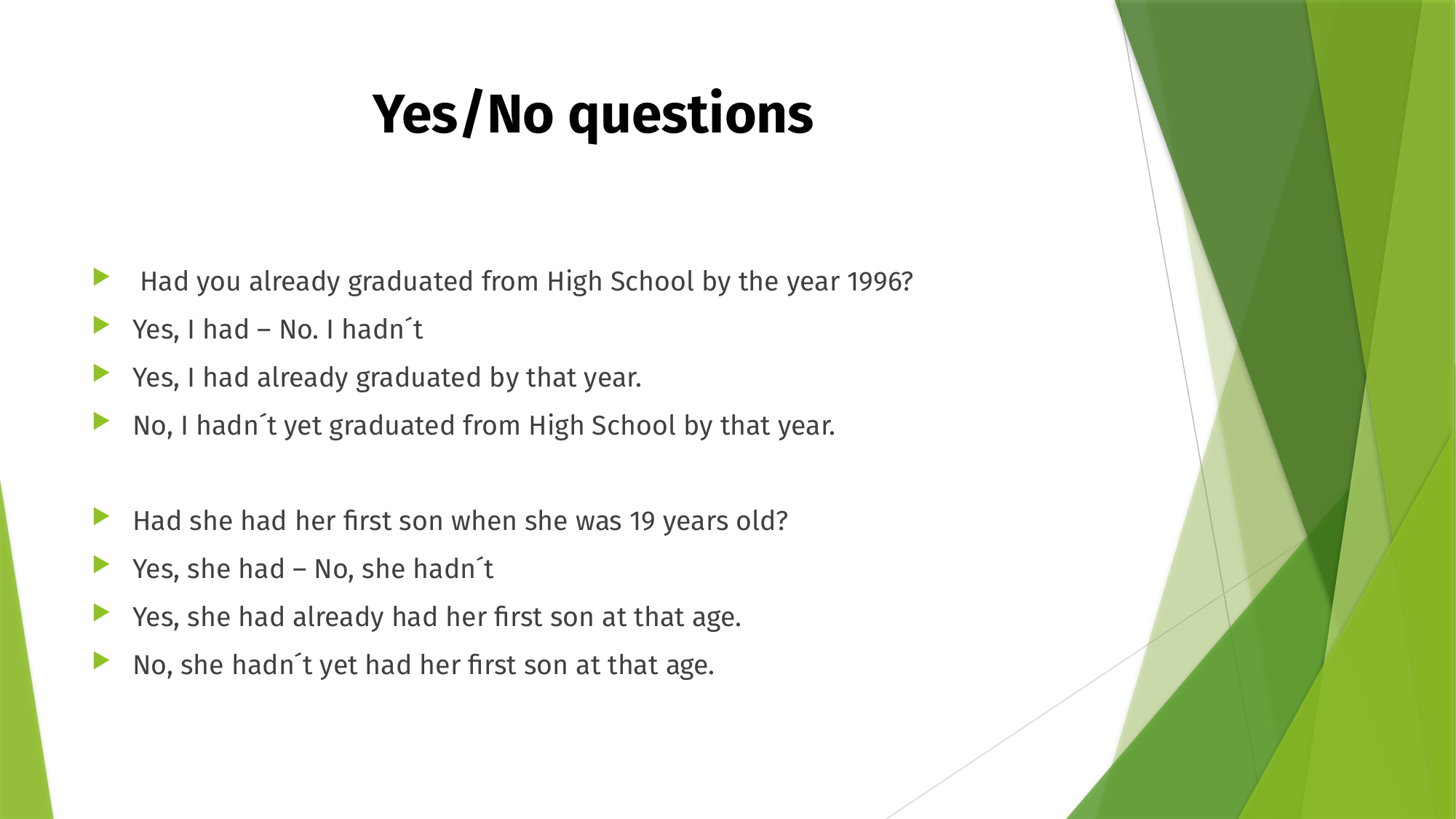

# Yes/No questions
 Had you already graduated from High School by the year 1996?
Yes, I had – No. I hadn´t
Yes, I had already graduated by that year.
No, I hadn´t yet graduated from High School by that year.

Had she had her first son when she was 19 years old?
Yes, she had – No, she hadn´t
Yes, she had already had her first son at that age.
No, she hadn´t yet had her first son at that age.